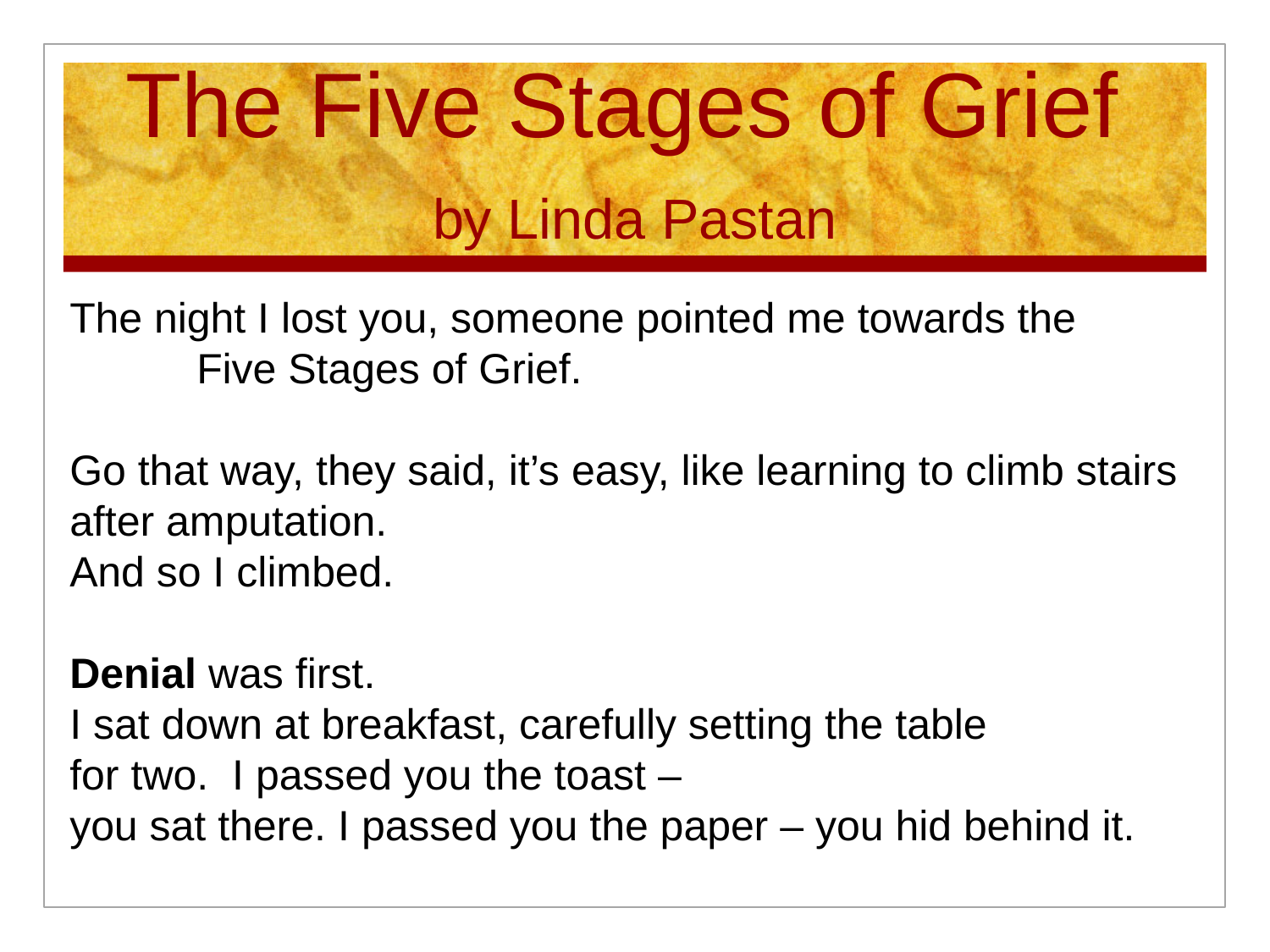

# The Five Stages of Grief by Linda Pastan
The night I lost you, someone pointed me towards the
	Five Stages of Grief.

Go that way, they said, it’s easy, like learning to climb stairs after amputation.
And so I climbed.

Denial was first.
I sat down at breakfast, carefully setting the table
for two.  I passed you the toast –
you sat there. I passed you the paper – you hid behind it.